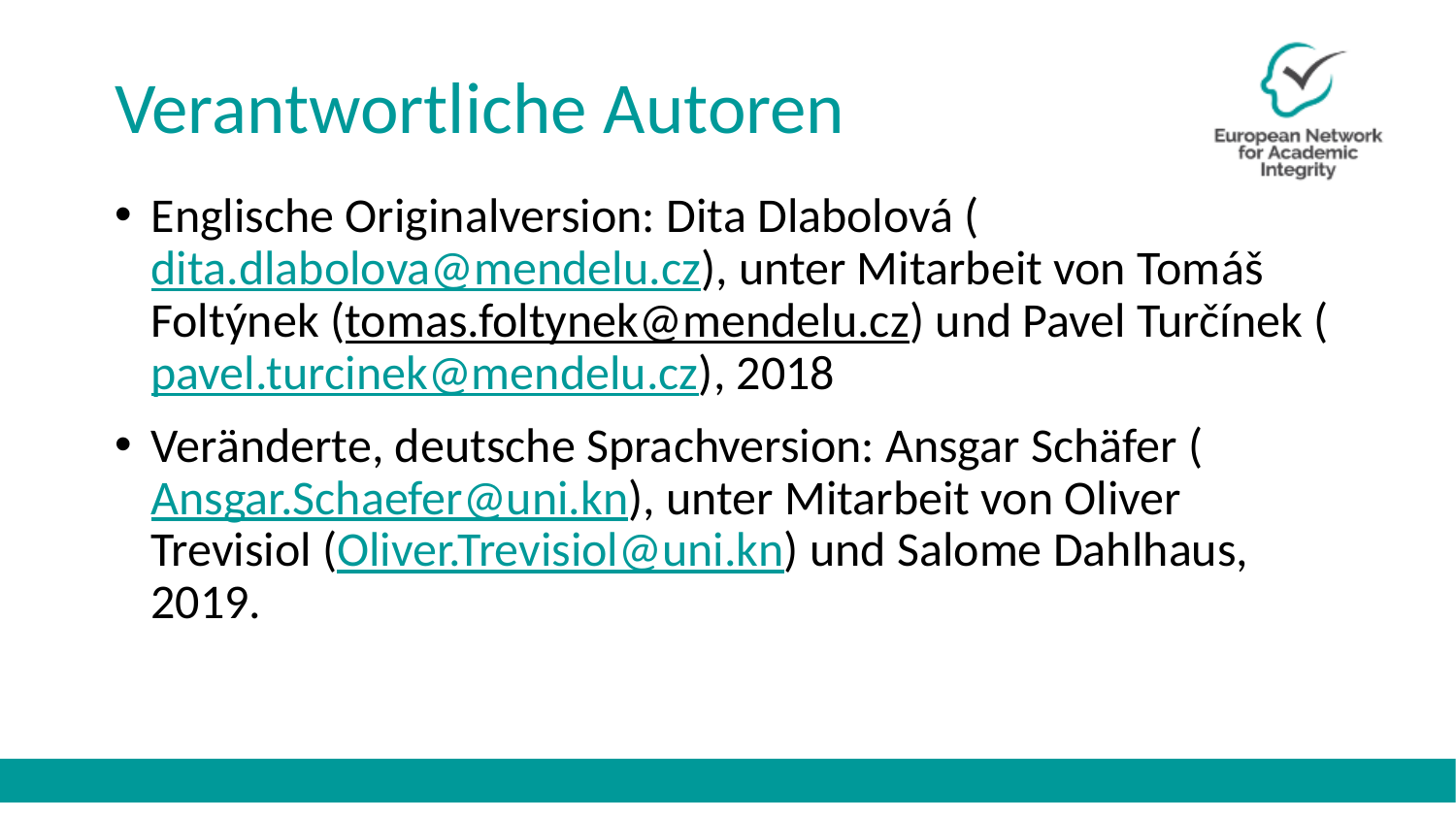

# Verantwortliche Autoren
Englische Originalversion: Dita Dlabolová (dita.dlabolova@mendelu.cz), unter Mitarbeit von Tomáš Foltýnek (tomas.foltynek@mendelu.cz) und Pavel Turčínek (pavel.turcinek@mendelu.cz), 2018
Veränderte, deutsche Sprachversion: Ansgar Schäfer (Ansgar.Schaefer@uni.kn), unter Mitarbeit von Oliver Trevisiol (Oliver.Trevisiol@uni.kn) und Salome Dahlhaus, 2019.